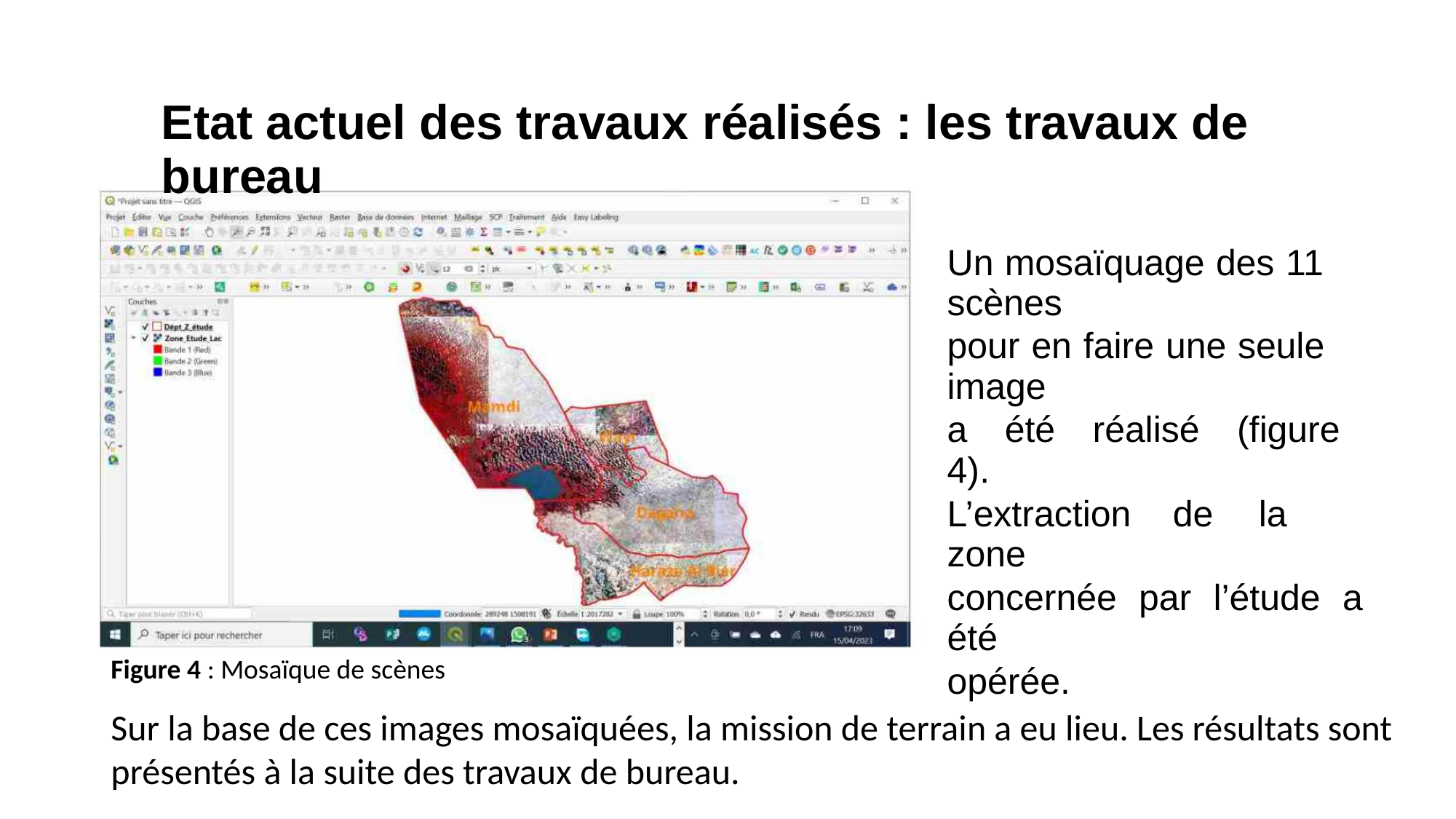

Etat actuel des travaux réalisés : les travaux de bureau
Un mosaïquage des 11 scènes
pour en faire une seule image
a été réalisé (figure 4).
L’extraction de la zone
concernée par l’étude a été
opérée.
Figure 4 : Mosaïque de scènes
Sur la base de ces images mosaïquées, la mission de terrain a eu lieu. Les résultats sont
présentés à la suite des travaux de bureau.